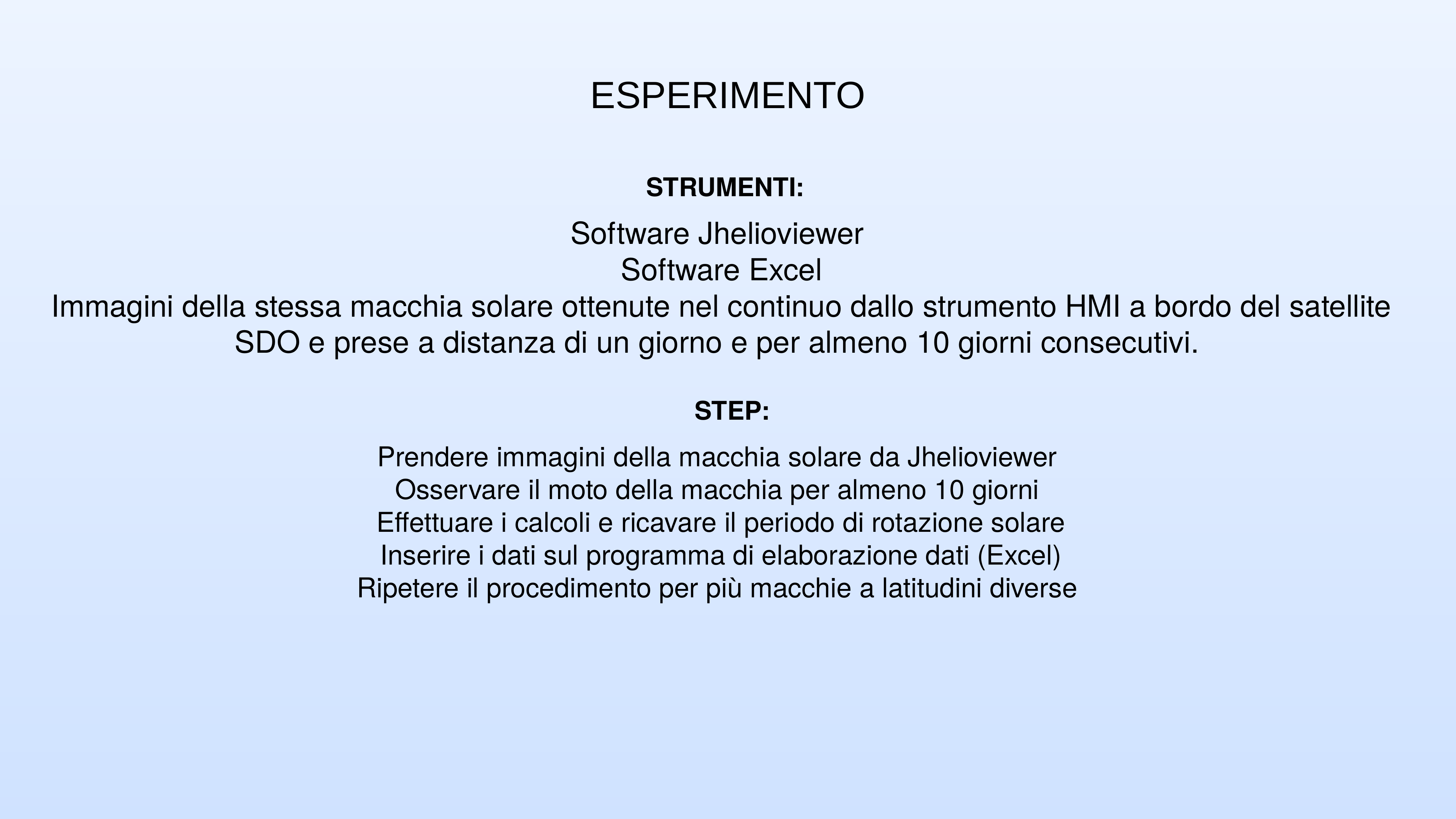

ESPERIMENTO
STRUMENTI:
 Software Jhelioviewer
 Software Excel
 Immagini della stessa macchia solare ottenute nel continuo dallo strumento HMI a bordo del satellite SDO e prese a distanza di un giorno e per almeno 10 giorni consecutivi.
STEP:
Prendere immagini della macchia solare da Jhelioviewer
 Osservare il moto della macchia per almeno 10 giorni
 Effettuare i calcoli e ricavare il periodo di rotazione solare
 Inserire i dati sul programma di elaborazione dati (Excel)
 Ripetere il procedimento per più macchie a latitudini diverse